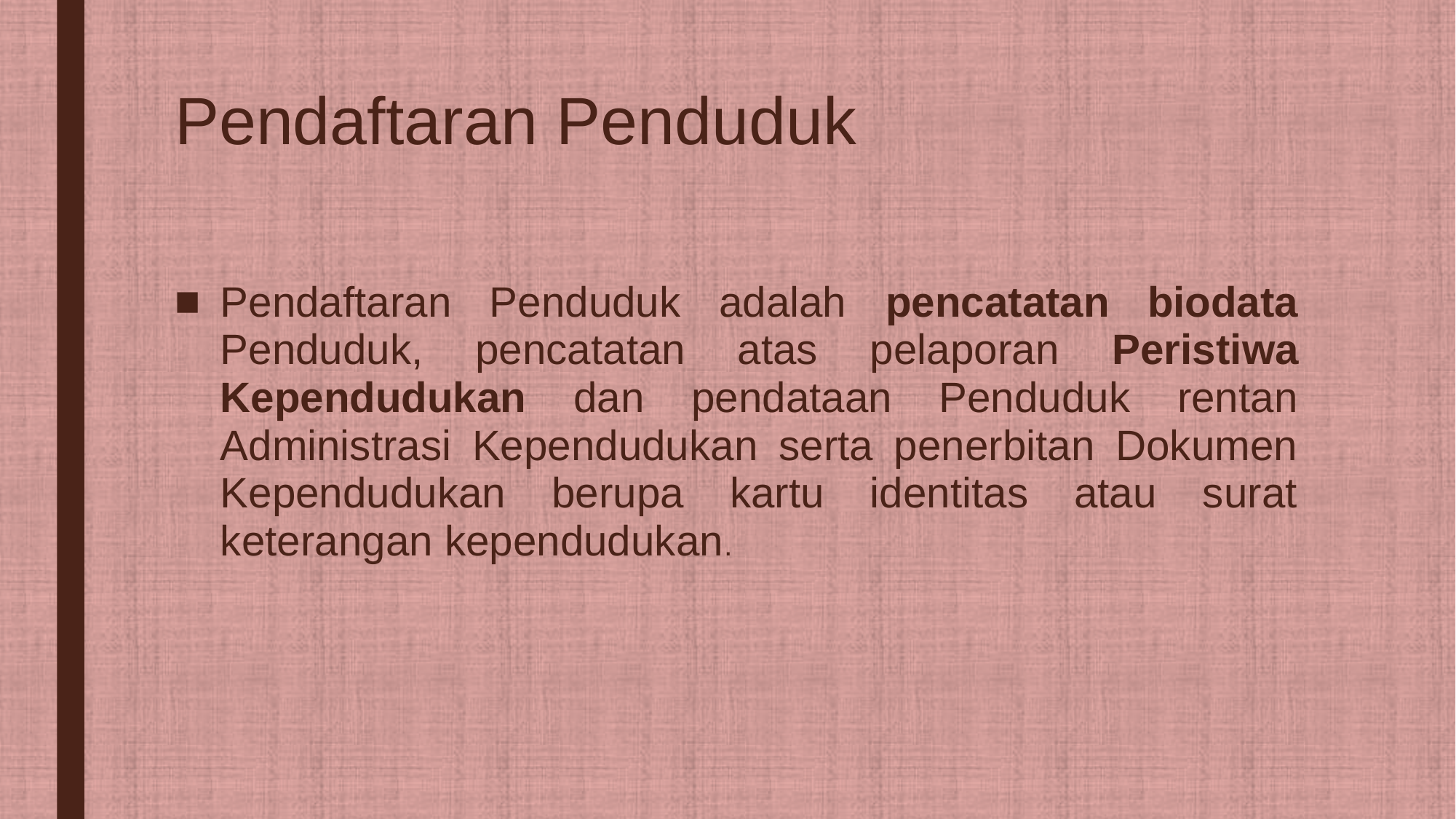

# Pendaftaran Penduduk
Pendaftaran Penduduk adalah pencatatan biodata Penduduk, pencatatan atas pelaporan Peristiwa Kependudukan dan pendataan Penduduk rentan Administrasi Kependudukan serta penerbitan Dokumen Kependudukan berupa kartu identitas atau surat keterangan kependudukan.